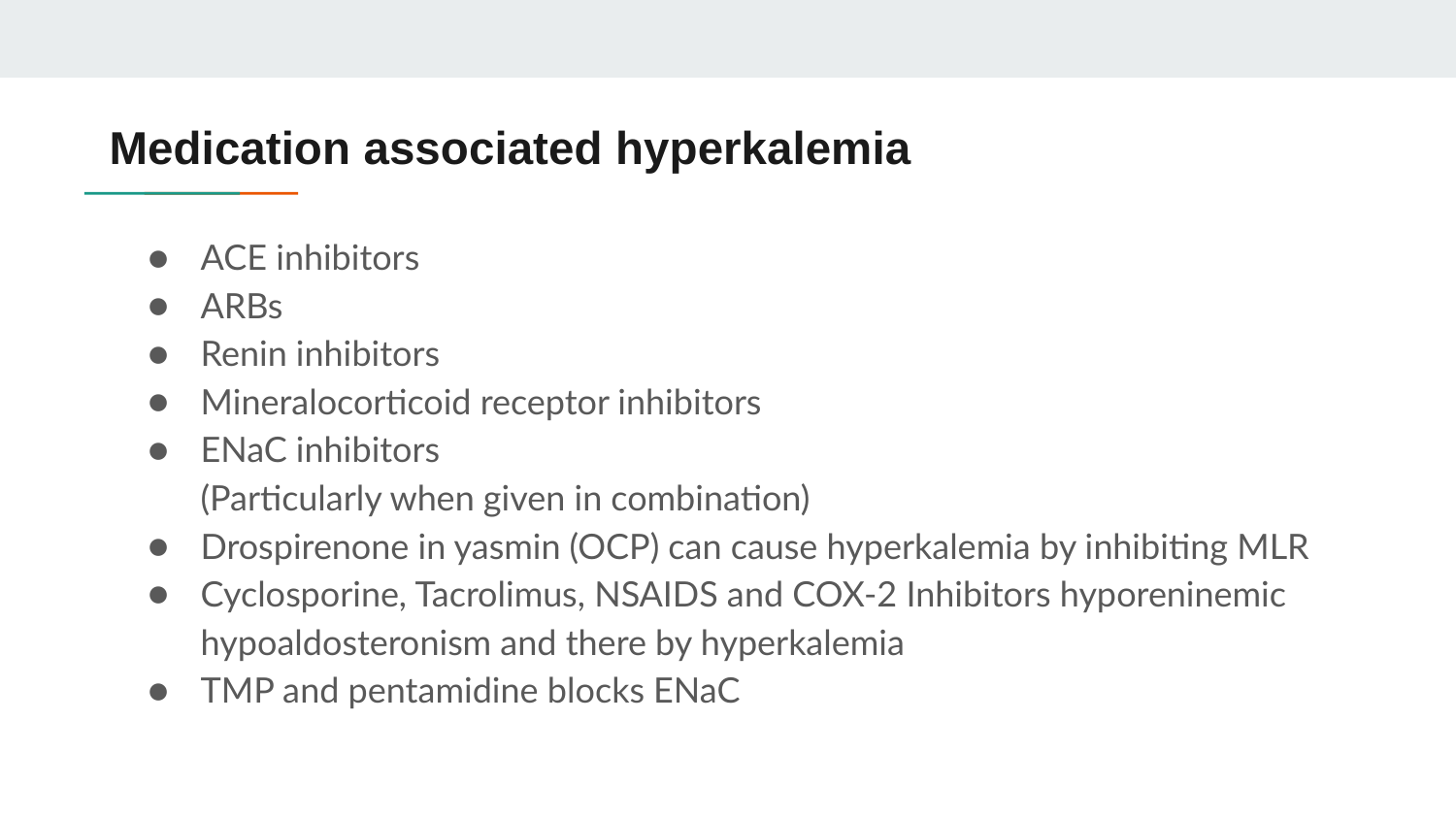

# Medication associated hyperkalemia
ACE inhibitors
ARBs
Renin inhibitors
Mineralocorticoid receptor inhibitors
ENaC inhibitors
(Particularly when given in combination)
Drospirenone in yasmin (OCP) can cause hyperkalemia by inhibiting MLR
Cyclosporine, Tacrolimus, NSAIDS and COX-2 Inhibitors hyporeninemic hypoaldosteronism and there by hyperkalemia
TMP and pentamidine blocks ENaC